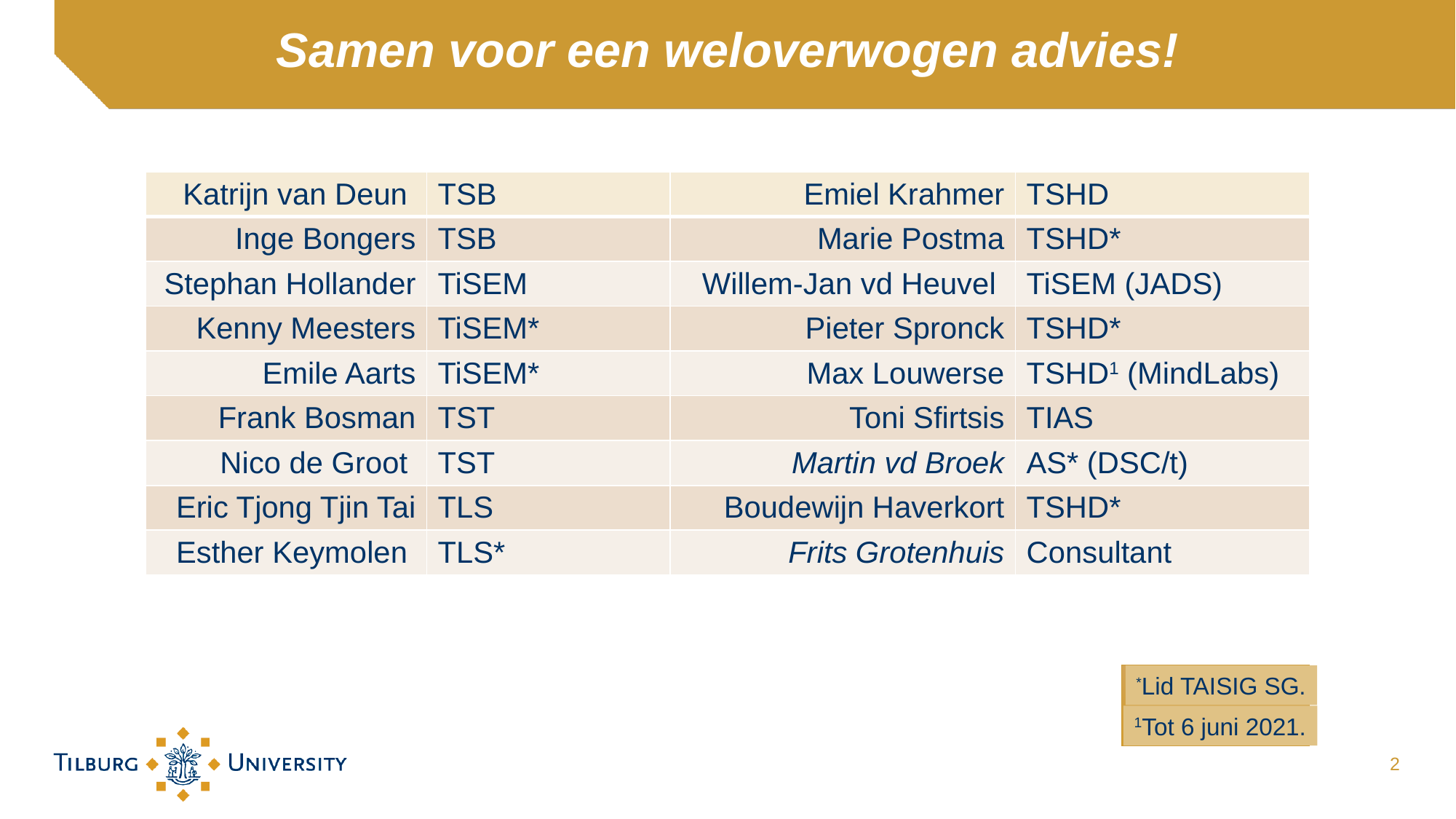

# Samen voor een weloverwogen advies!
| Katrijn van Deun | TSB | Emiel Krahmer | TSHD |
| --- | --- | --- | --- |
| Inge Bongers | TSB | Marie Postma | TSHD\* |
| Stephan Hollander | TiSEM | Willem-Jan vd Heuvel | TiSEM (JADS) |
| Kenny Meesters | TiSEM\* | Pieter Spronck | TSHD\* |
| Emile Aarts | TiSEM\* | Max Louwerse | TSHD1 (MindLabs) |
| Frank Bosman | TST | Toni Sfirtsis | TIAS |
| Nico de Groot | TST | Martin vd Broek | AS\* (DSC/t) |
| Eric Tjong Tjin Tai | TLS | Boudewijn Haverkort | TSHD\* |
| Esther Keymolen | TLS\* | Frits Grotenhuis | Consultant |

*Lid TAISIG SG.
1Tot 6 juni 2021.
2